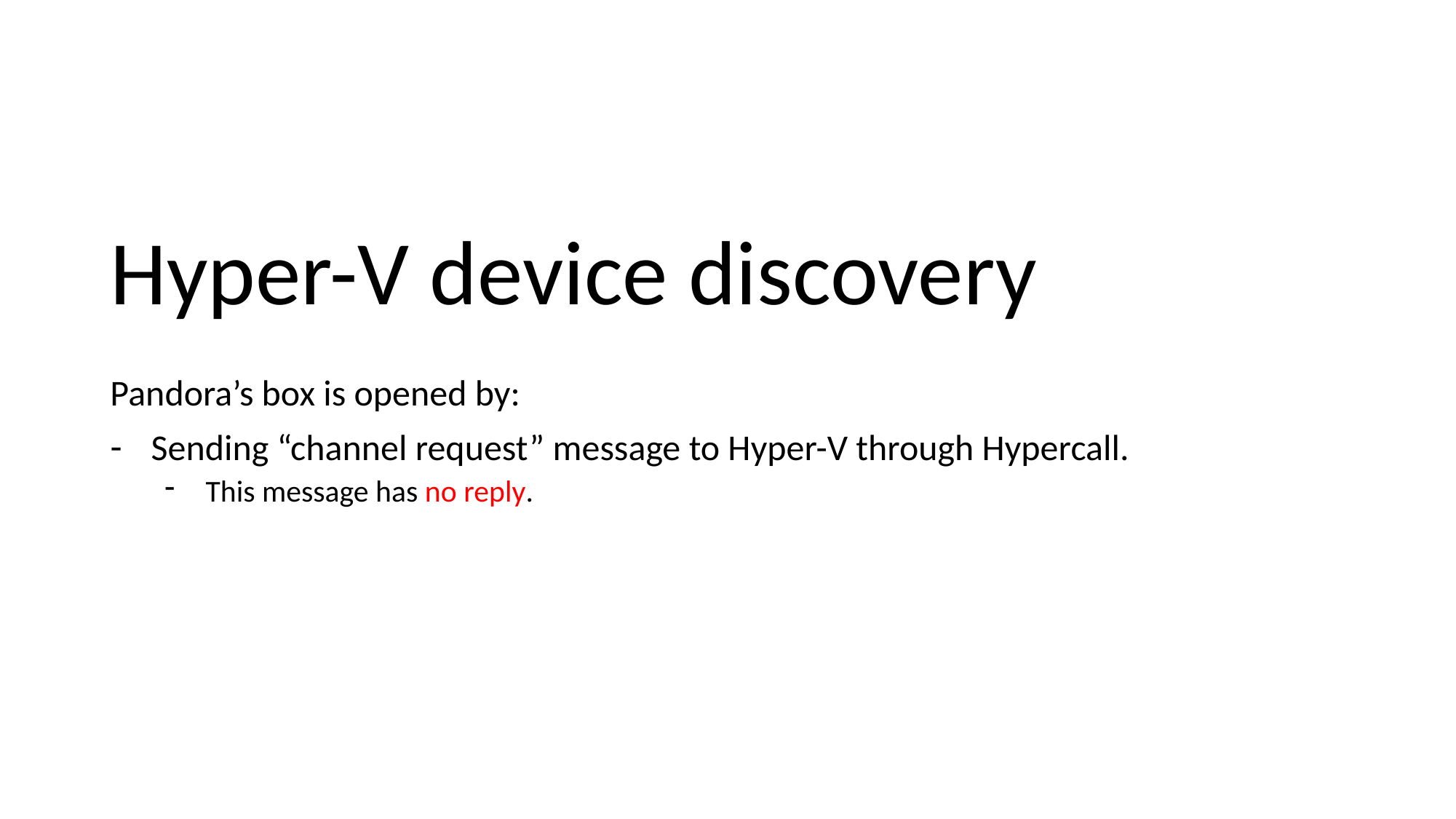

# Hyper-V device discovery
Pandora’s box is opened by:
Sending “channel request” message to Hyper-V through Hypercall.
This message has no reply.